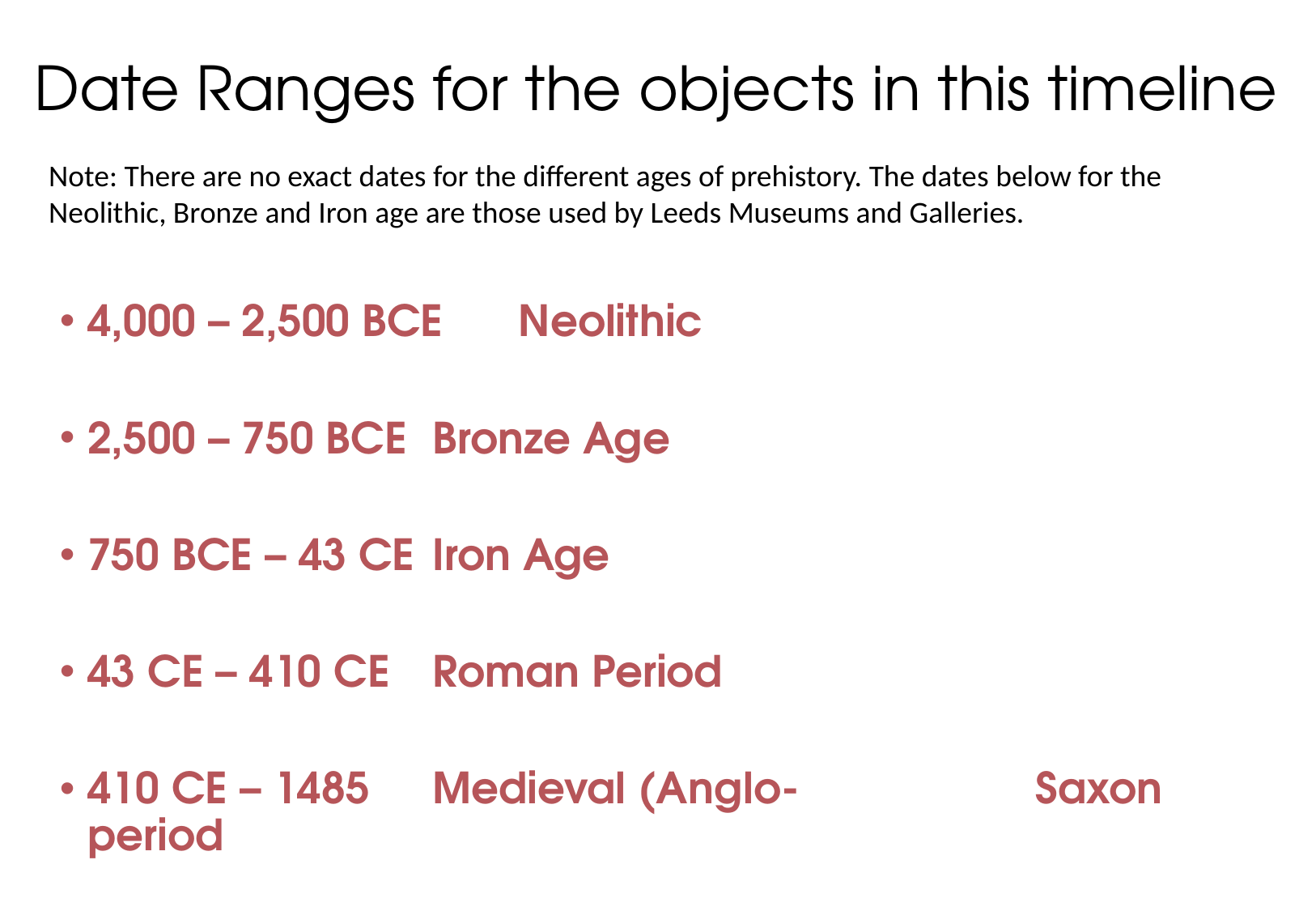

# Date Ranges for the objects in this timeline
Note: There are no exact dates for the different ages of prehistory. The dates below for the Neolithic, Bronze and Iron age are those used by Leeds Museums and Galleries.
4,000 – 2,500 BCE		Neolithic

2,500 – 750 BCE		Bronze Age

750 BCE – 43 CE		Iron Age

43 CE – 410 CE			Roman Period

410 CE – 1485			Medieval (Anglo-				           		Saxon period